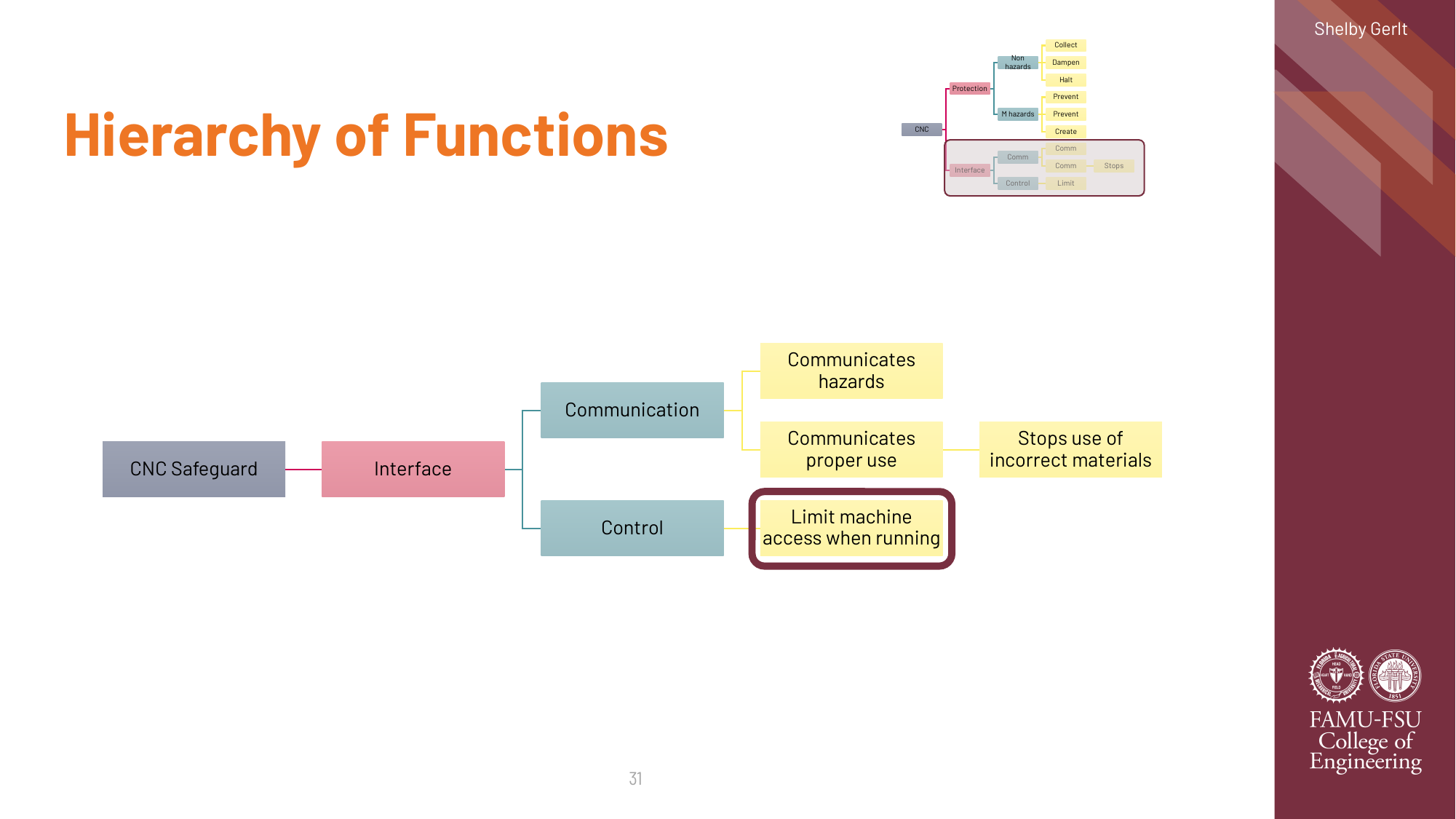

Shelby Gerlt
CNC
Protection
Non hazards
Collect
Dampen
Halt
M hazards
Prevent
Prevent
Create
Interface
Comm
Comm
Comm
Stops
Control
Limit
# Hierarchy of Functions

CNC Safeguard
Interface
Communication
Communicates hazards
Communicates proper use
Stops use of incorrect materials
Control
Limit machine access when running

31